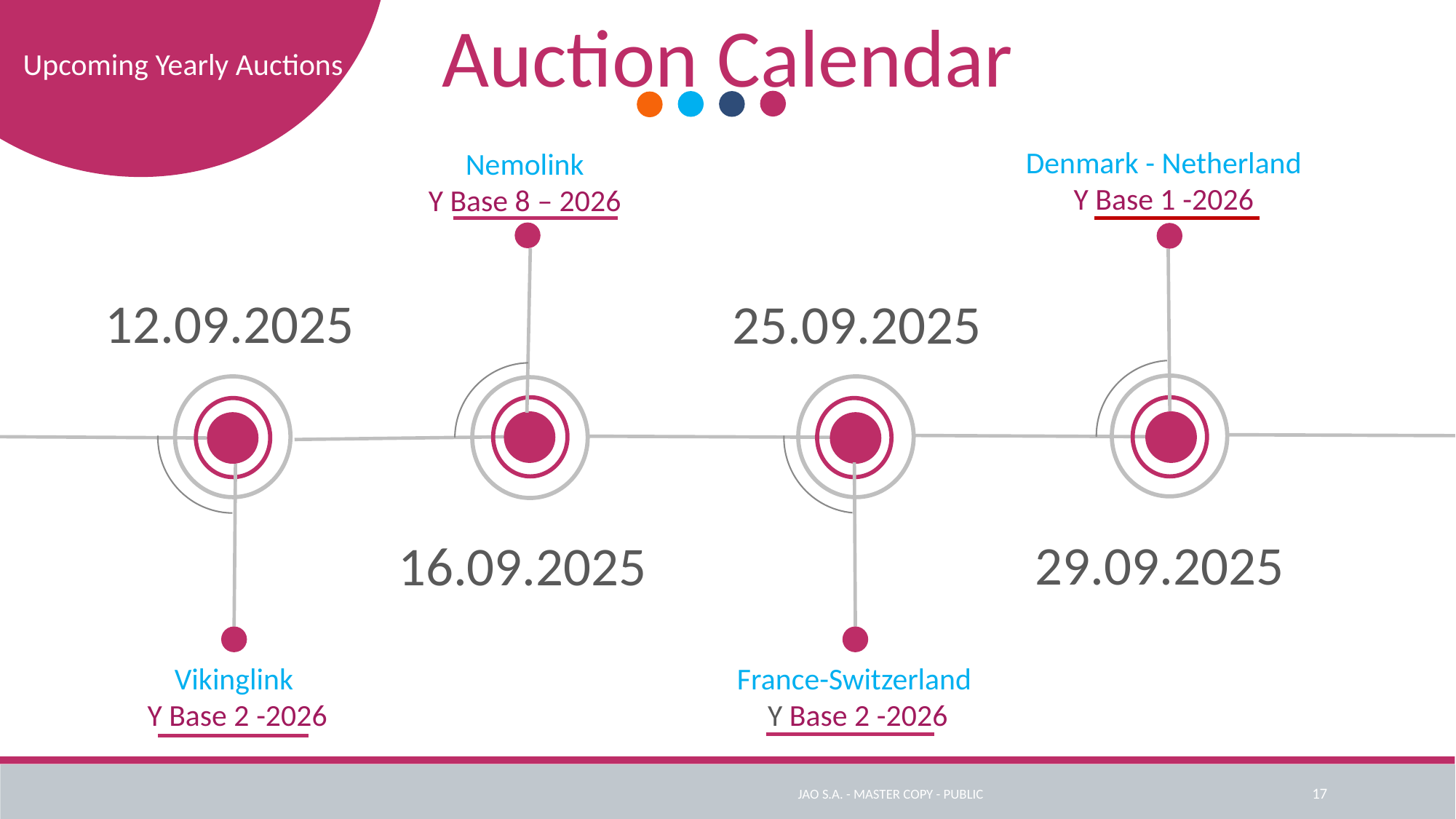

Auction Calendar

Upcoming Yearly Auctions

Denmark - Netherland
Y Base 1 -2026
Nemolink
Y Base 8 – 2026

12.09.2025
25.09.2025

29.09.2025
16.09.2025

Vikinglink
Y Base 2 -2026
France-Switzerland
 Y Base 2 -2026
JAO S.A. - Master Copy - Public
17